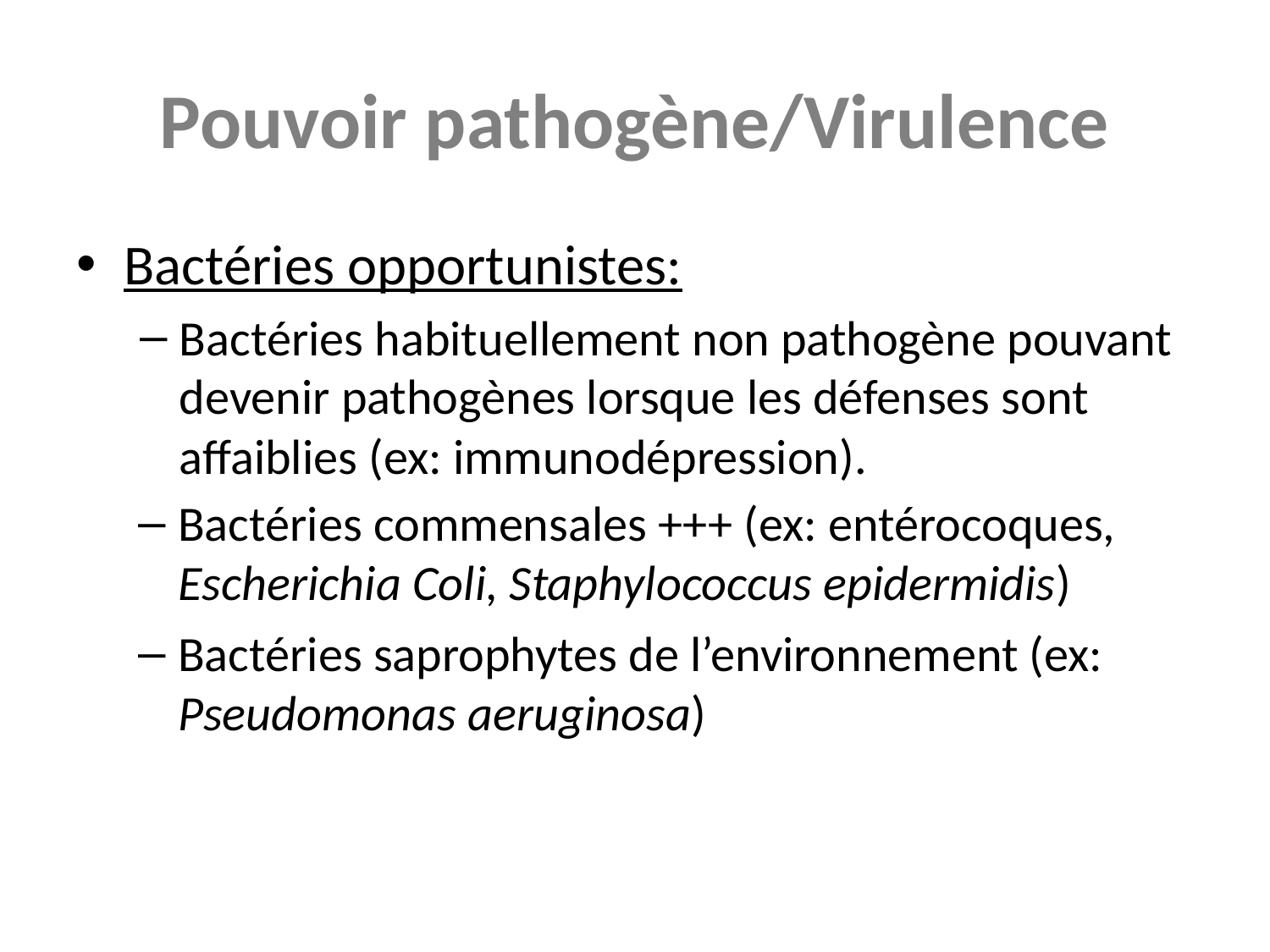

# Pouvoir pathogène/Virulence
Bactéries opportunistes:
Bactéries habituellement non pathogène pouvant devenir pathogènes lorsque les défenses sont affaiblies (ex: immunodépression).

Bactéries commensales +++ (ex: entérocoques, Escherichia Coli, Staphylococcus epidermidis)

Bactéries saprophytes de l’environnement (ex: Pseudomonas aeruginosa)